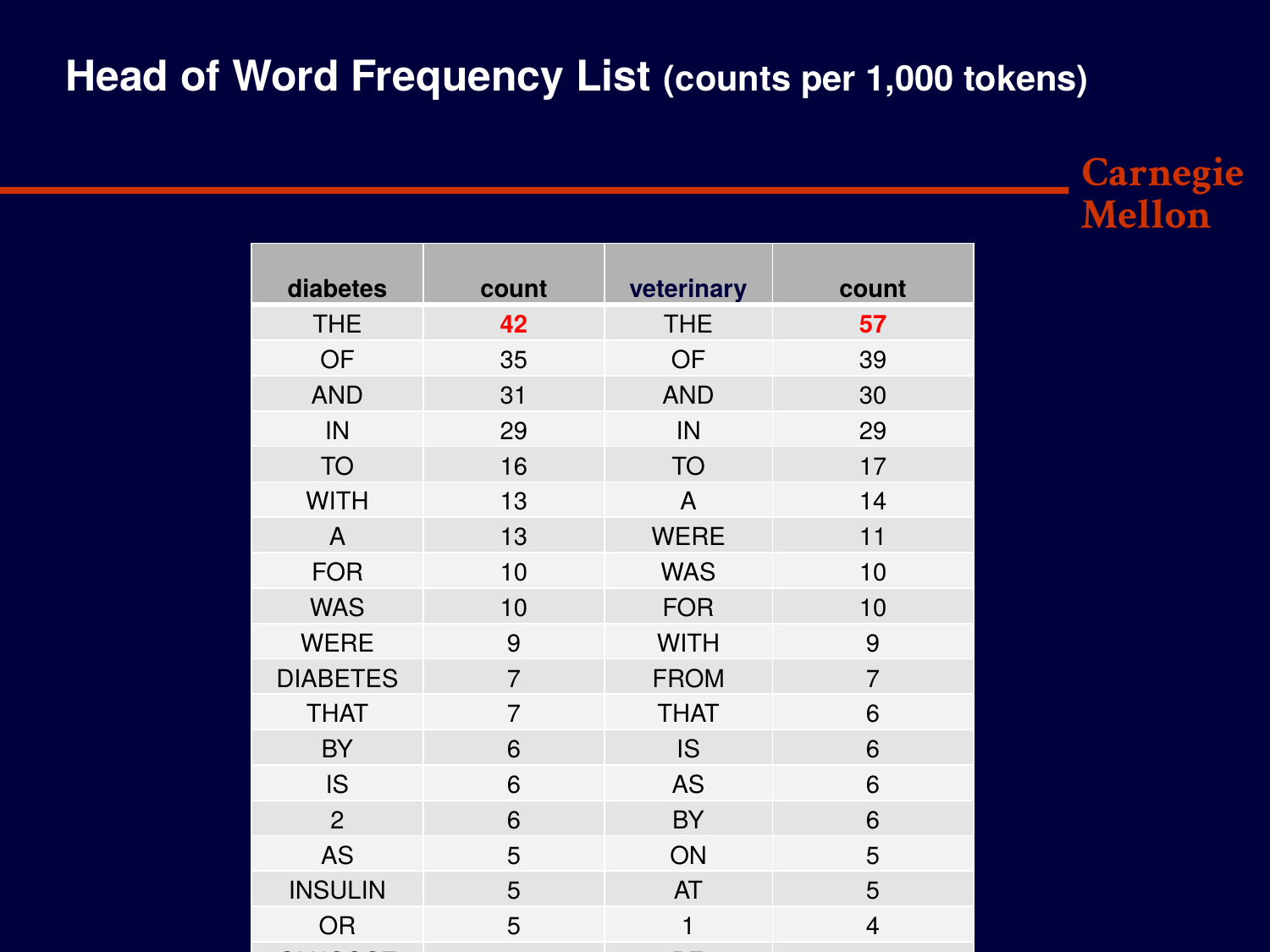

# Head of Word Frequency List (counts per 1,000 tokens)
| diabetes | count | veterinary | count |
| --- | --- | --- | --- |
| THE | 42 | THE | 57 |
| OF | 35 | OF | 39 |
| AND | 31 | AND | 30 |
| IN | 29 | IN | 29 |
| TO | 16 | TO | 17 |
| WITH | 13 | A | 14 |
| A | 13 | WERE | 11 |
| FOR | 10 | WAS | 10 |
| WAS | 10 | FOR | 10 |
| WERE | 9 | WITH | 9 |
| DIABETES | 7 | FROM | 7 |
| THAT | 7 | THAT | 6 |
| BY | 6 | IS | 6 |
| IS | 6 | AS | 6 |
| 2 | 6 | BY | 6 |
| AS | 5 | ON | 5 |
| INSULIN | 5 | AT | 5 |
| OR | 5 | 1 | 4 |
| GLUCOSE | 5 | BE | 4 |
| 1 | 5 | THIS | 4 |